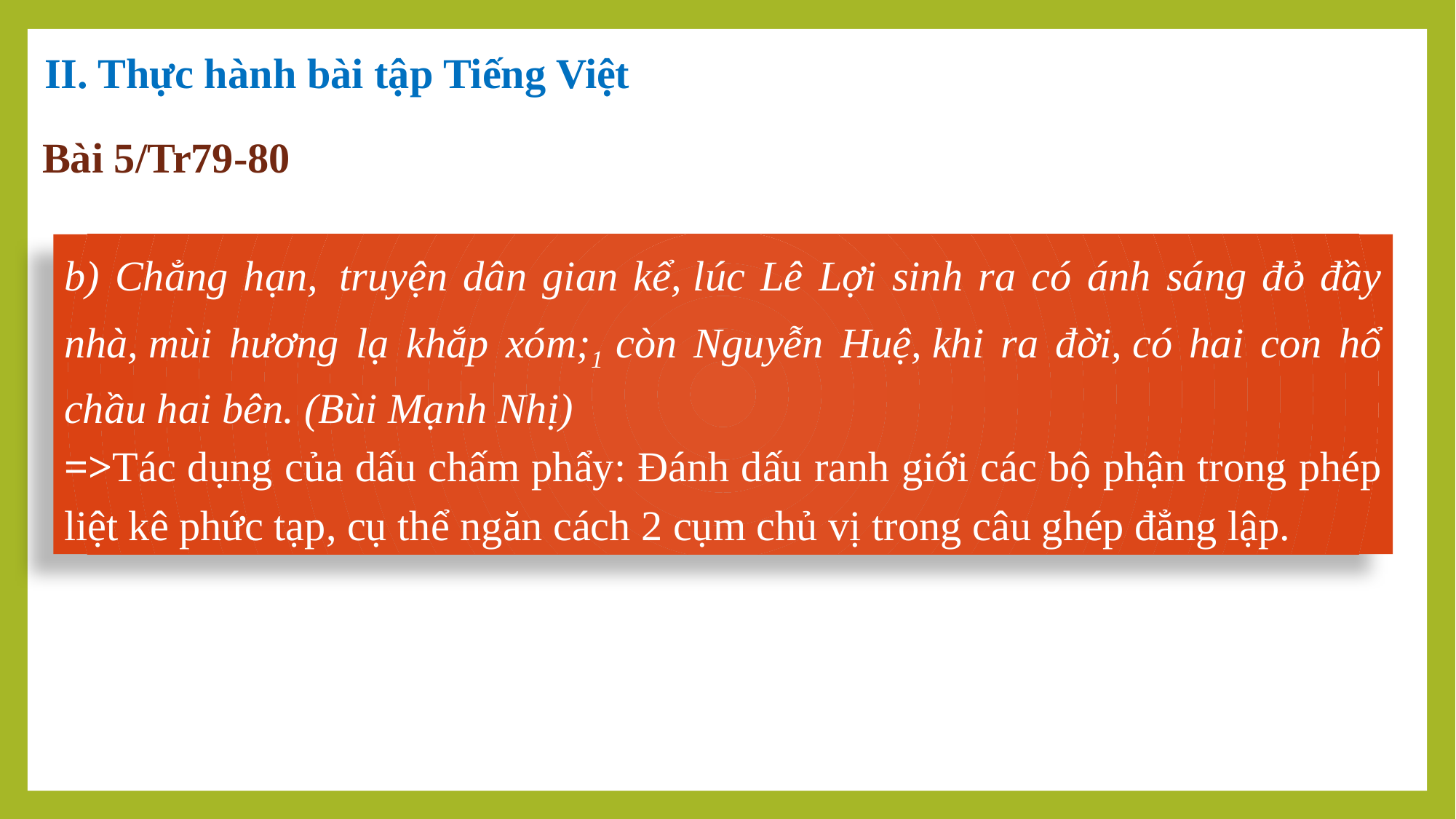

II. Thực hành bài tập Tiếng Việt
Bài 5/Tr79-80
b) Chẳng hạn,  truyện dân gian kể, lúc Lê Lợi sinh ra có ánh sáng đỏ đầy nhà, mùi hương lạ khắp xóm;1 còn Nguyễn Huệ, khi ra đời, có hai con hổ chầu hai bên. (Bùi Mạnh Nhị)
=>Tác dụng của dấu chấm phẩy: Đánh dấu ranh giới các bộ phận trong phép liệt kê phức tạp, cụ thể ngăn cách 2 cụm chủ vị trong câu ghép đẳng lập.